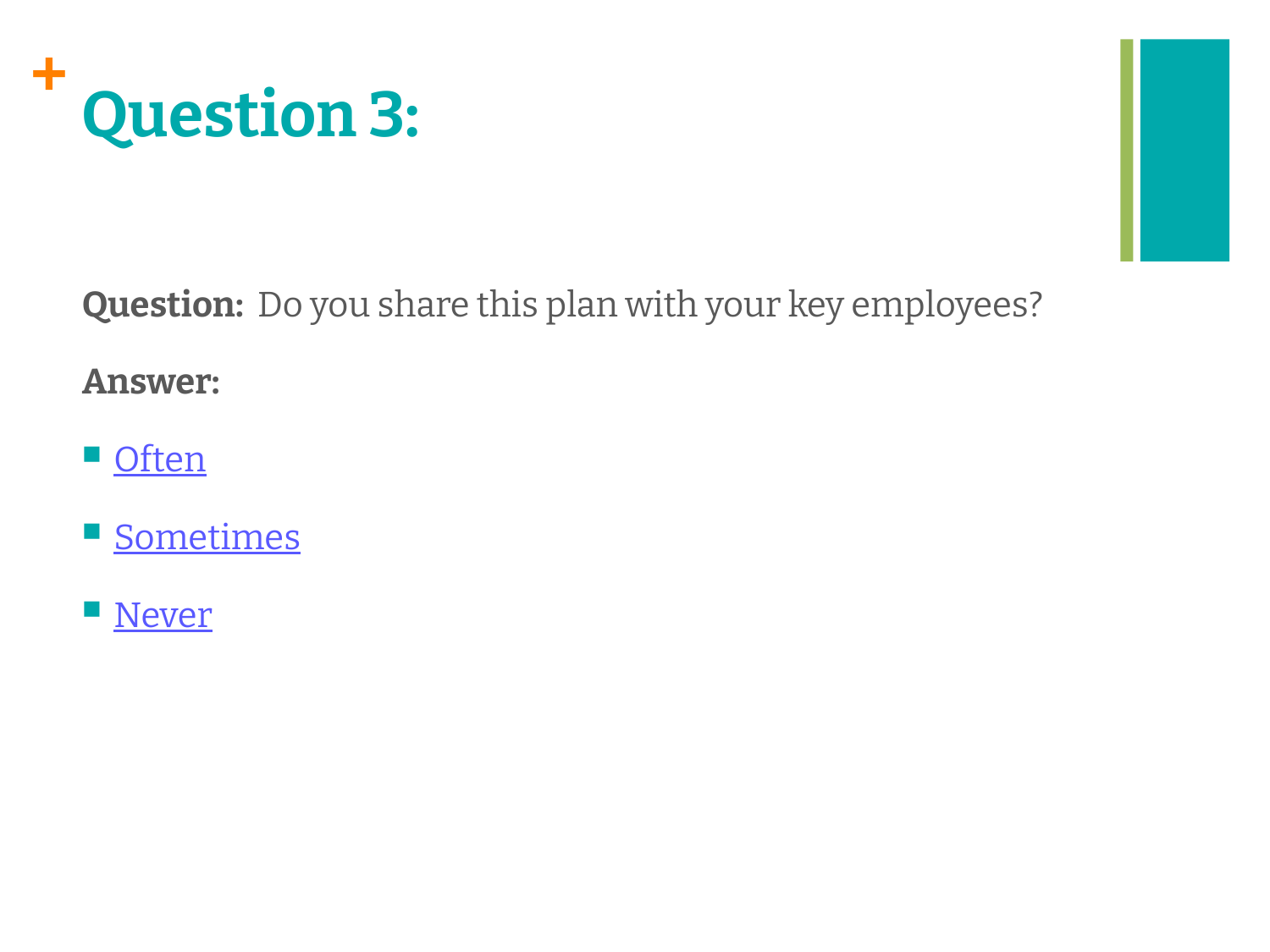

# Question 3:
Question:  Do you share this plan with your key employees?
Answer:
Often
Sometimes
Never